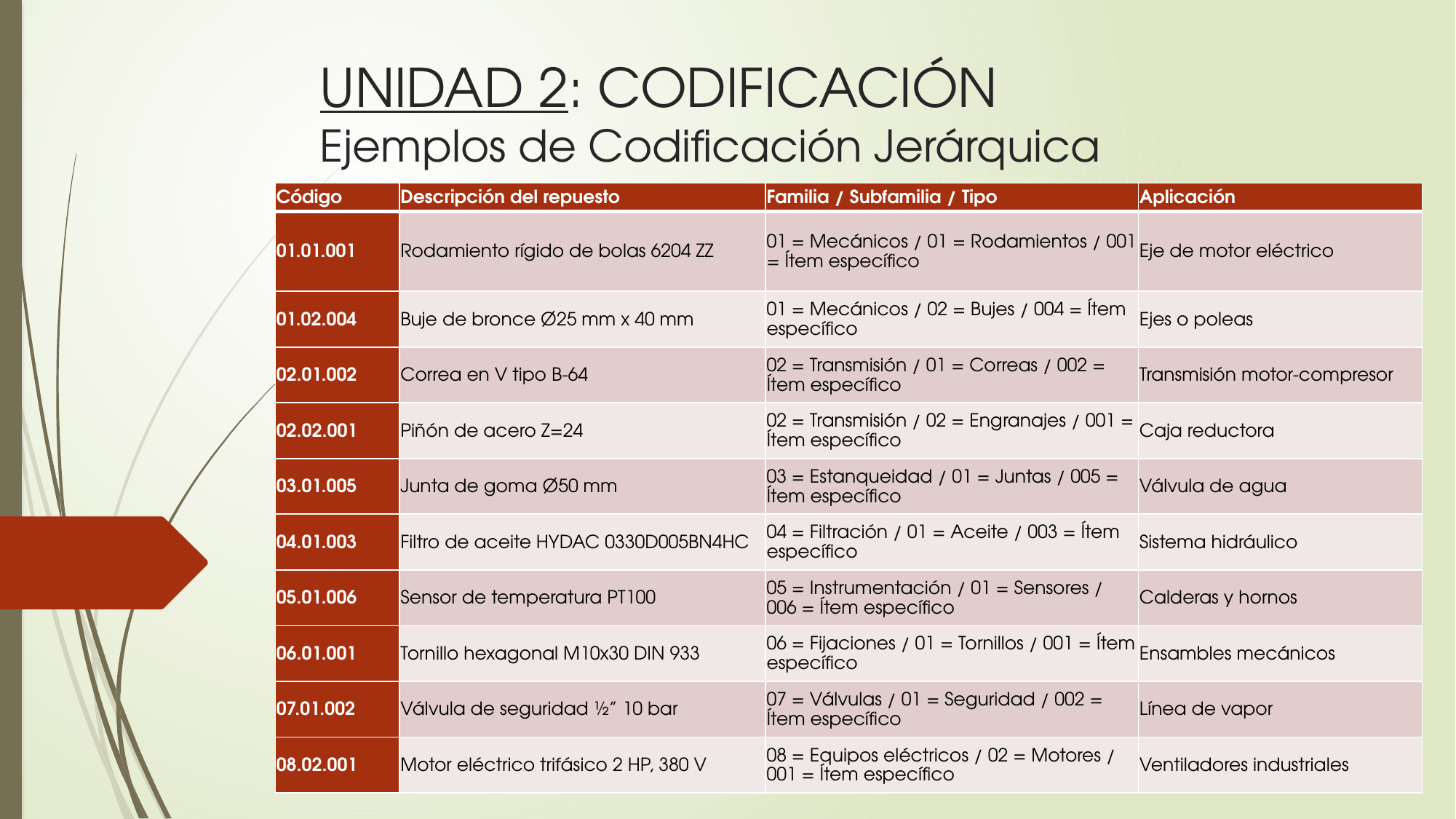

# UNIDAD 2: CODIFICACIÓN Ejemplos de Codificación Jerárquica
| Código | Descripción del repuesto | Familia / Subfamilia / Tipo | Aplicación |
| --- | --- | --- | --- |
| 01.01.001 | Rodamiento rígido de bolas 6204 ZZ | 01 = Mecánicos / 01 = Rodamientos / 001 = Ítem específico | Eje de motor eléctrico |
| 01.02.004 | Buje de bronce Ø25 mm x 40 mm | 01 = Mecánicos / 02 = Bujes / 004 = Ítem específico | Ejes o poleas |
| 02.01.002 | Correa en V tipo B-64 | 02 = Transmisión / 01 = Correas / 002 = Ítem específico | Transmisión motor-compresor |
| 02.02.001 | Piñón de acero Z=24 | 02 = Transmisión / 02 = Engranajes / 001 = Ítem específico | Caja reductora |
| 03.01.005 | Junta de goma Ø50 mm | 03 = Estanqueidad / 01 = Juntas / 005 = Ítem específico | Válvula de agua |
| 04.01.003 | Filtro de aceite HYDAC 0330D005BN4HC | 04 = Filtración / 01 = Aceite / 003 = Ítem específico | Sistema hidráulico |
| 05.01.006 | Sensor de temperatura PT100 | 05 = Instrumentación / 01 = Sensores / 006 = Ítem específico | Calderas y hornos |
| 06.01.001 | Tornillo hexagonal M10x30 DIN 933 | 06 = Fijaciones / 01 = Tornillos / 001 = Ítem específico | Ensambles mecánicos |
| 07.01.002 | Válvula de seguridad ½” 10 bar | 07 = Válvulas / 01 = Seguridad / 002 = Ítem específico | Línea de vapor |
| 08.02.001 | Motor eléctrico trifásico 2 HP, 380 V | 08 = Equipos eléctricos / 02 = Motores / 001 = Ítem específico | Ventiladores industriales |